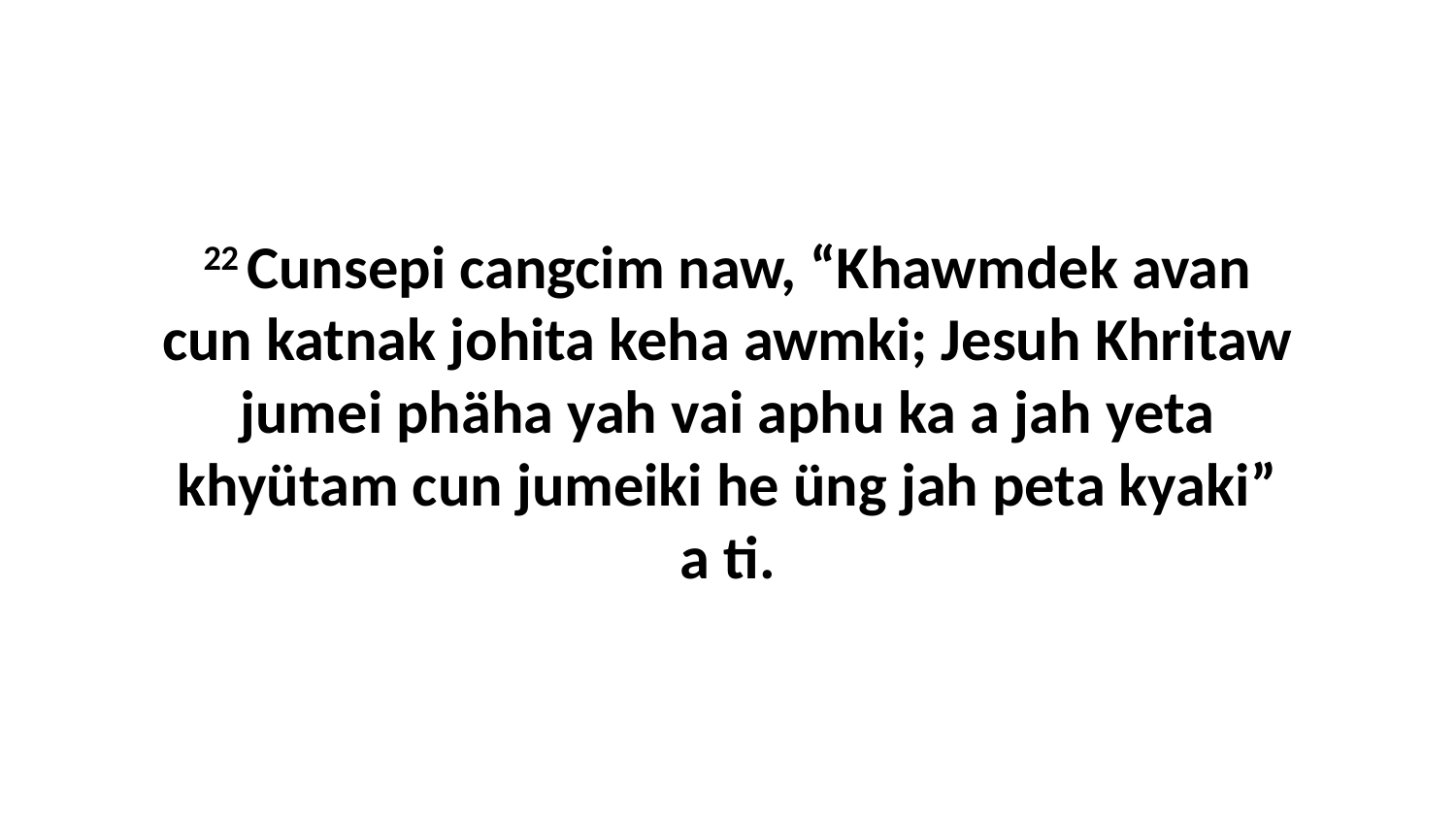

22 Cunsepi cangcim naw, “Khawmdek avan cun katnak johita keha awmki; Jesuh Khritaw jumei phäha yah vai aphu ka a jah yeta khyütam cun jumeiki he üng jah peta kyaki” a ti.